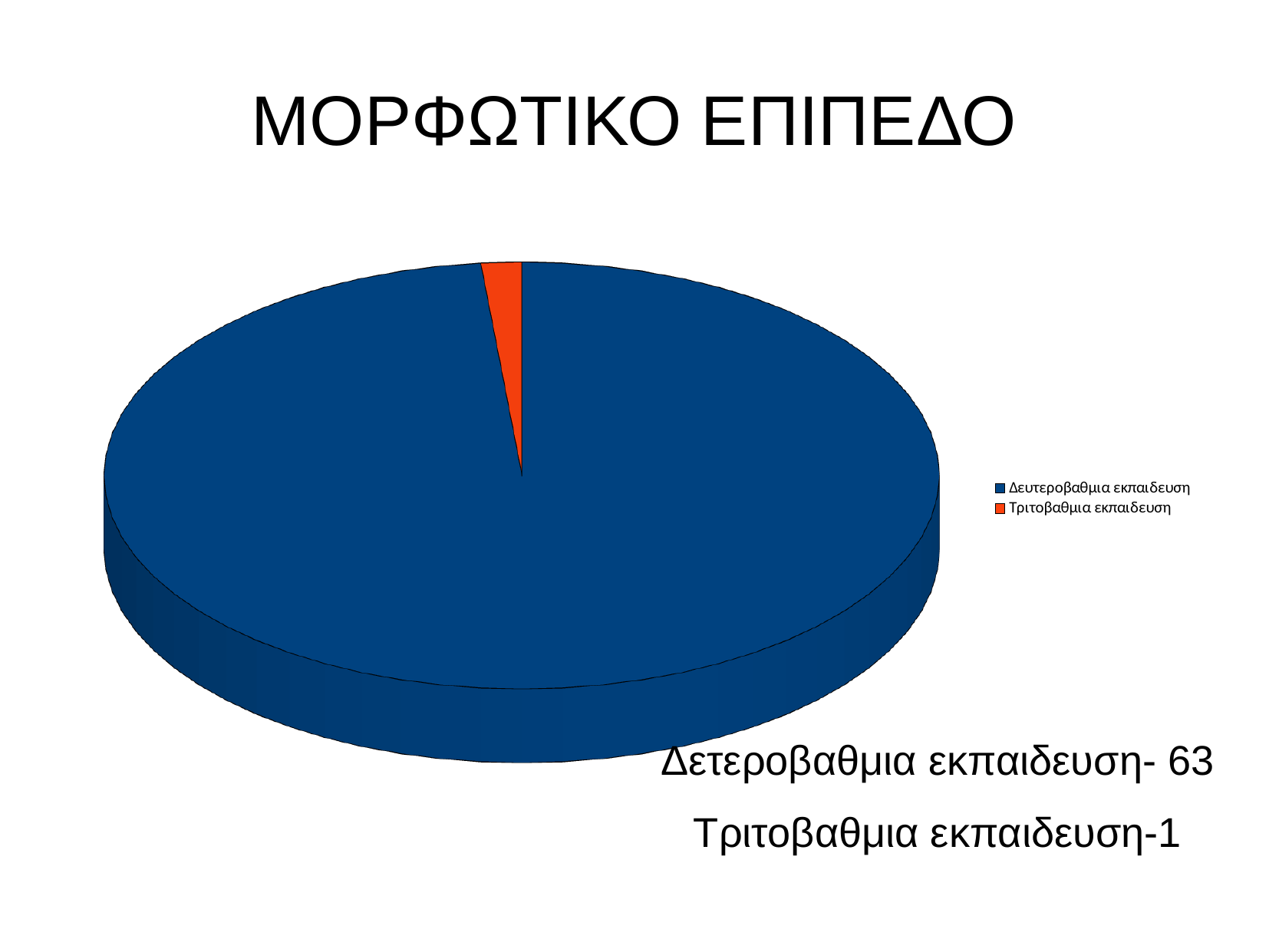

ΜΟΡΦΩΤΙΚΟ ΕΠΙΠΕΔΟ

[unsupported chart]

Δετεροβαθμια εκπαιδευση- 63
Τριτοβαθμια εκπαιδευση-1